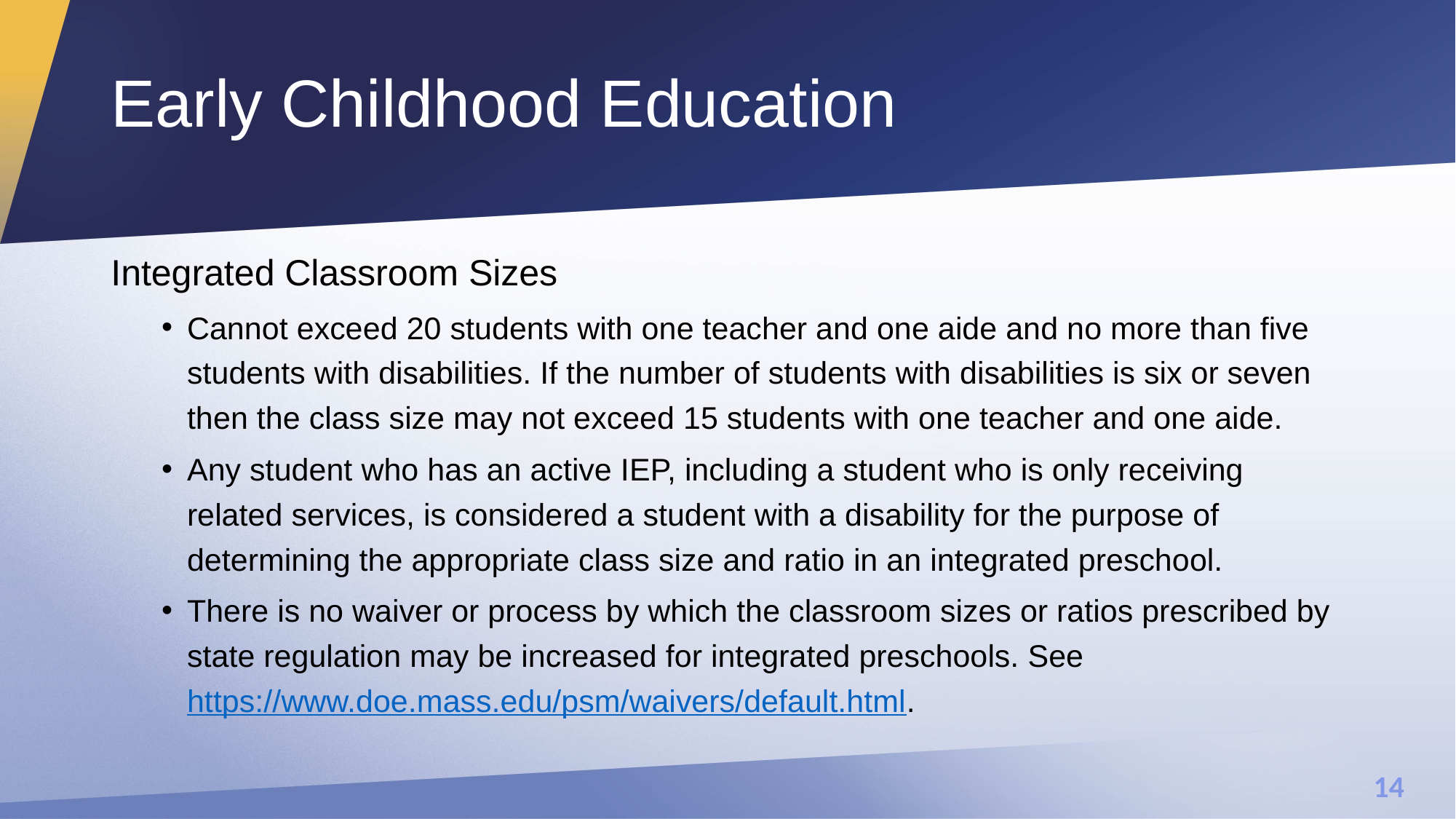

# Early Childhood Education
Integrated Classroom Sizes
Cannot exceed 20 students with one teacher and one aide and no more than five students with disabilities. If the number of students with disabilities is six or seven then the class size may not exceed 15 students with one teacher and one aide.
Any student who has an active IEP, including a student who is only receiving related services, is considered a student with a disability for the purpose of determining the appropriate class size and ratio in an integrated preschool.
There is no waiver or process by which the classroom sizes or ratios prescribed by state regulation may be increased for integrated preschools. See https://www.doe.mass.edu/psm/waivers/default.html.